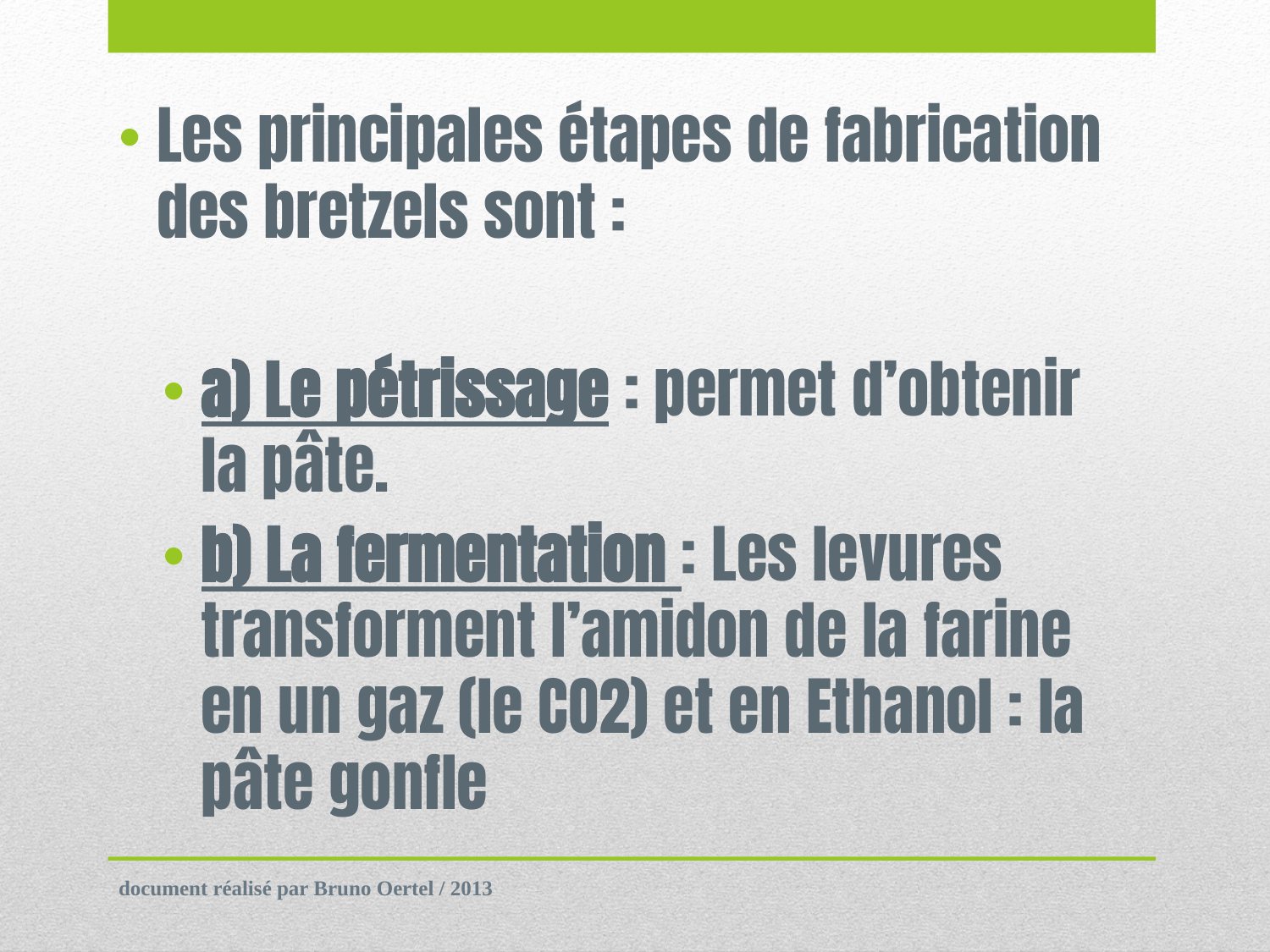

Les principales étapes de fabrication des bretzels sont :

a) Le pétrissage : permet d’obtenir la pâte.
b) La fermentation : Les levures transforment l’amidon de la farine en un gaz (le CO2) et en Ethanol : la pâte gonfle
document réalisé par Bruno Oertel / 2013